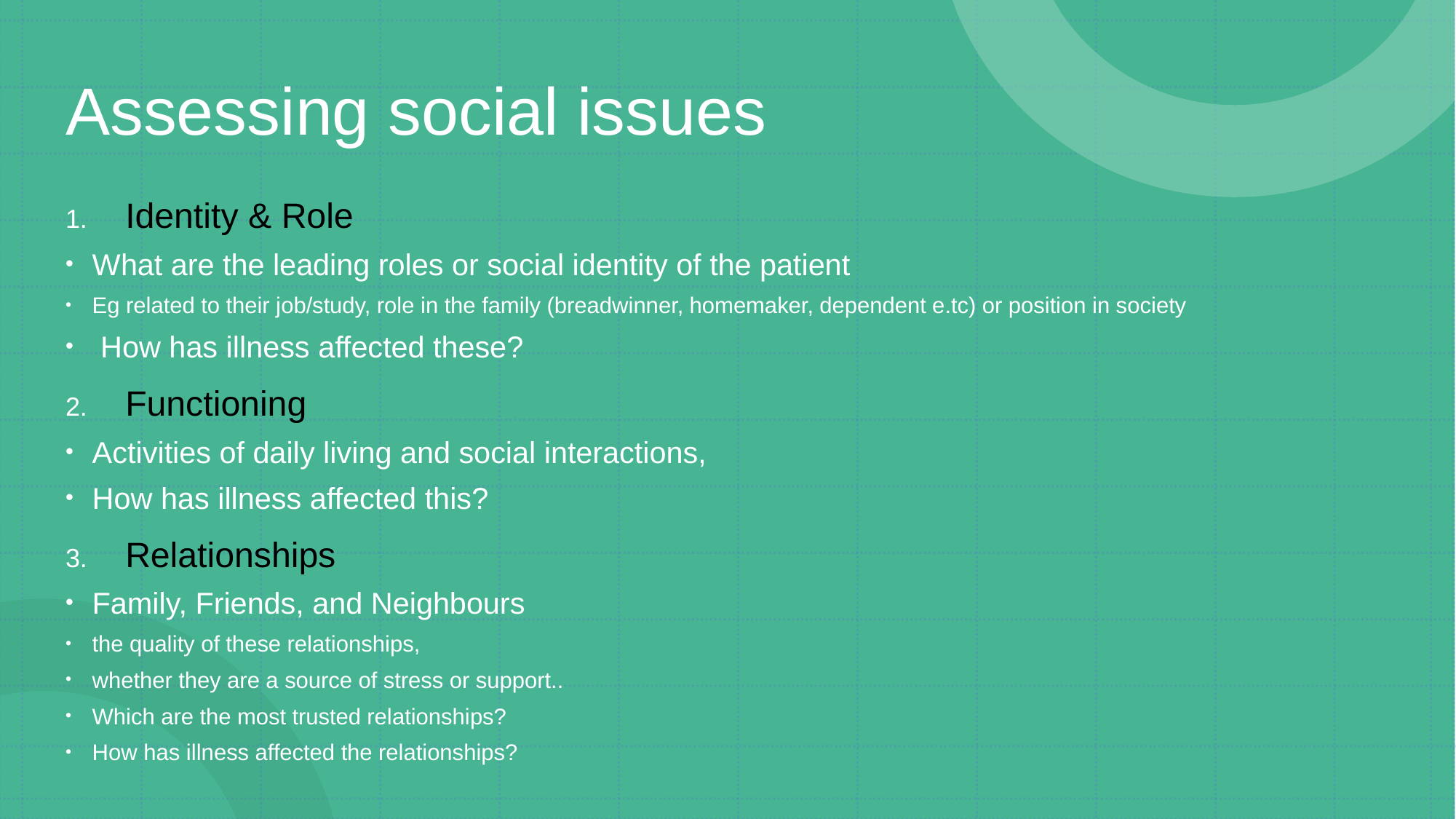

# Assessing social issues
Identity & Role
What are the leading roles or social identity of the patient
Eg related to their job/study, role in the family (breadwinner, homemaker, dependent e.tc) or position in society
 How has illness affected these?
Functioning
Activities of daily living and social interactions,
How has illness affected this?
Relationships
Family, Friends, and Neighbours
the quality of these relationships,
whether they are a source of stress or support..
Which are the most trusted relationships?
How has illness affected the relationships?